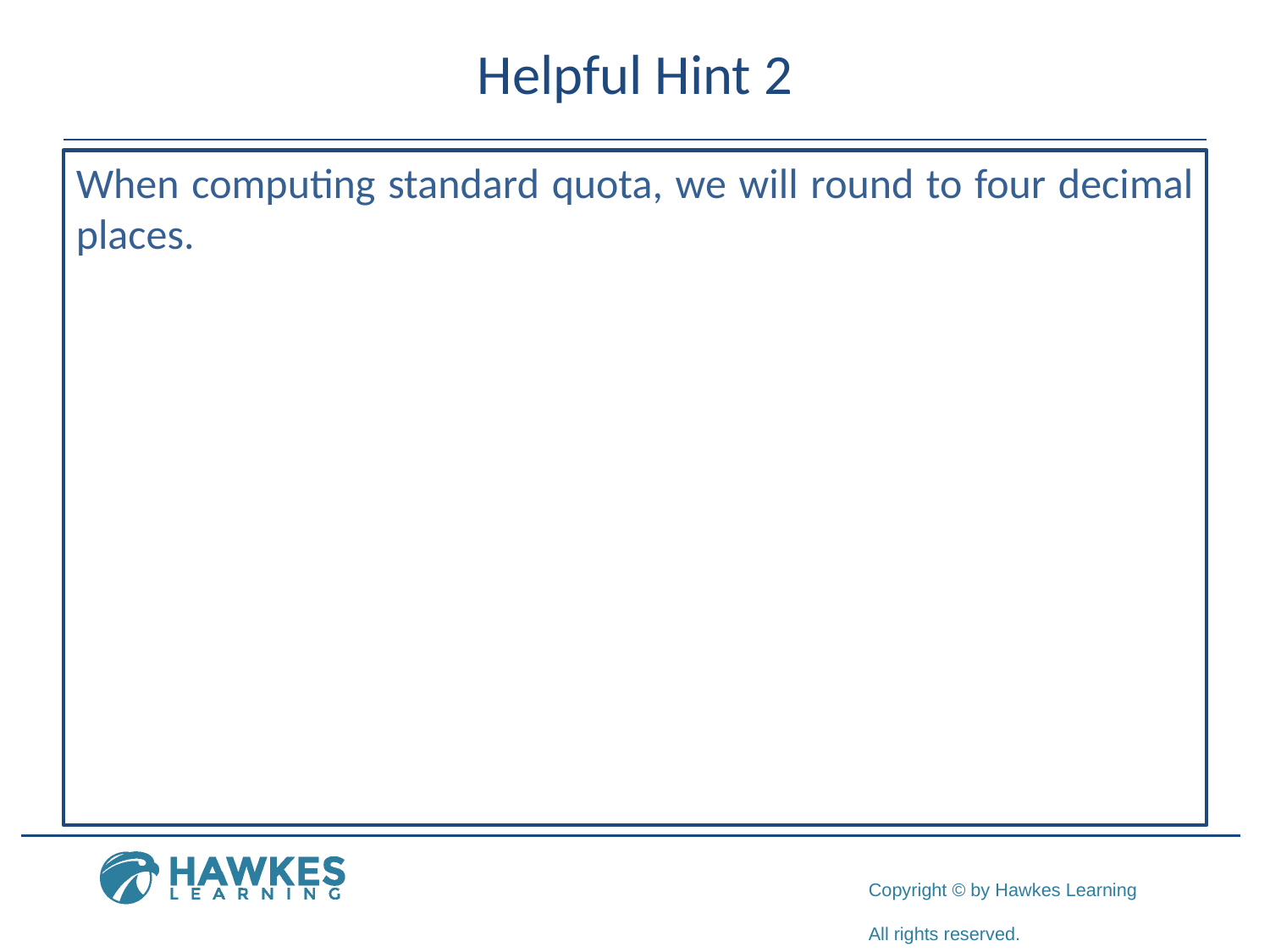

# Helpful Hint 2
When computing standard quota, we will round to four decimal places.